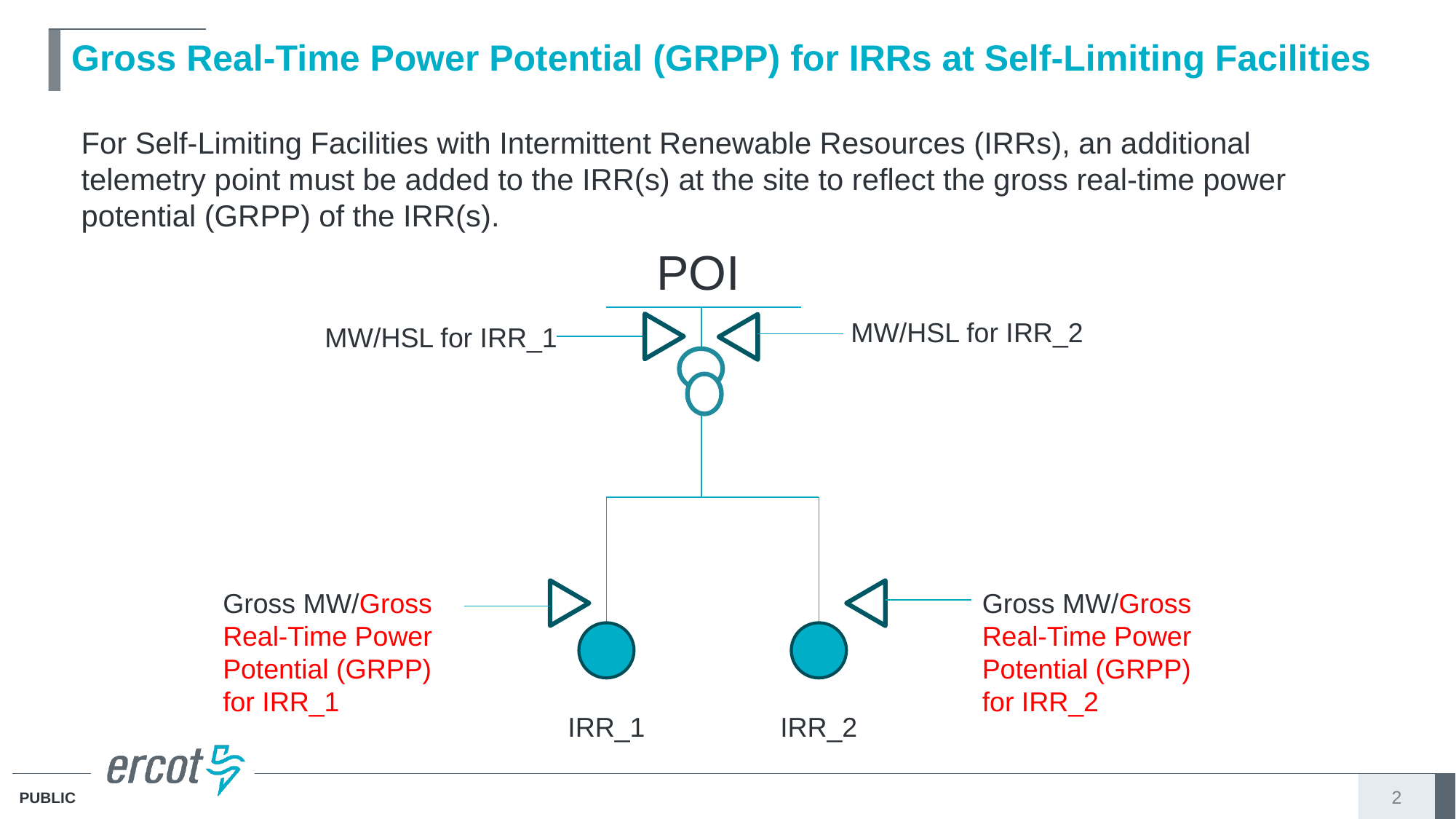

# Gross Real-Time Power Potential (GRPP) for IRRs at Self-Limiting Facilities
For Self-Limiting Facilities with Intermittent Renewable Resources (IRRs), an additional telemetry point must be added to the IRR(s) at the site to reflect the gross real-time power potential (GRPP) of the IRR(s).
POI
MW/HSL for IRR_2
MW/HSL for IRR_1

Gross MW/Gross Real-Time Power Potential (GRPP) for IRR_2
Gross MW/Gross Real-Time Power Potential (GRPP) for IRR_1

IRR_1
IRR_2
2